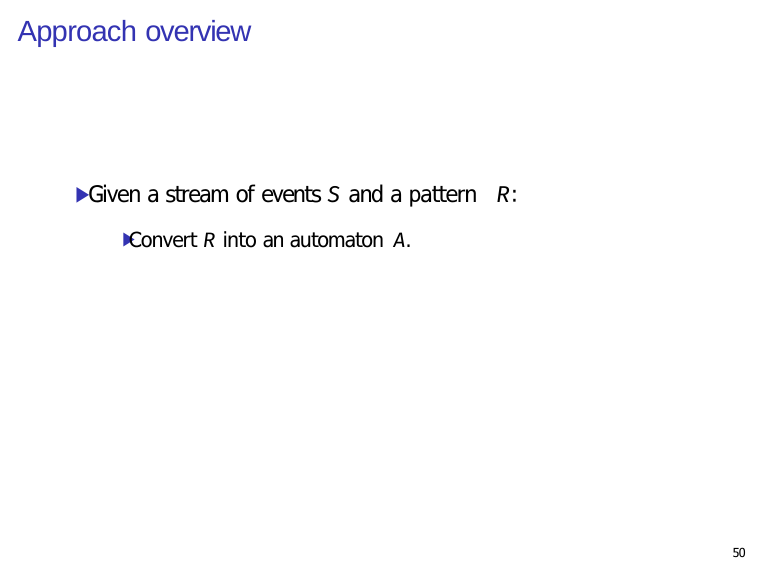

# Approach overview
▶    Given a stream of events S and a pattern  R:
▶      Convert R into an automaton A.
50